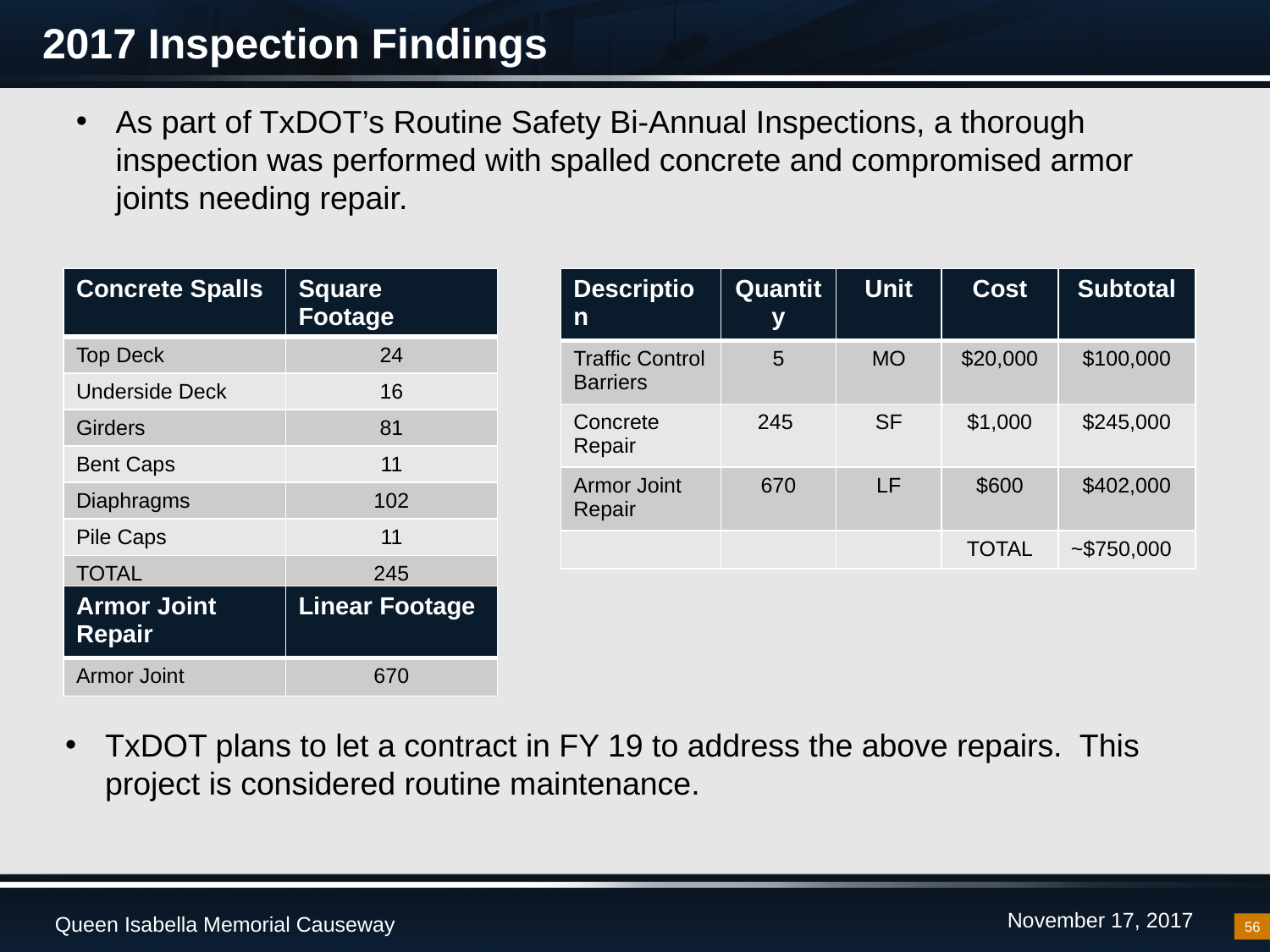

# 2017 Inspection Findings
As part of TxDOT’s Routine Safety Bi-Annual Inspections, a thorough inspection was performed with spalled concrete and compromised armor joints needing repair.
| Concrete Spalls | Square Footage |
| --- | --- |
| Top Deck | 24 |
| Underside Deck | 16 |
| Girders | 81 |
| Bent Caps | 11 |
| Diaphragms | 102 |
| Pile Caps | 11 |
| TOTAL | 245 |
| Description | Quantity | Unit | Cost | Subtotal |
| --- | --- | --- | --- | --- |
| Traffic Control Barriers | 5 | MO | $20,000 | $100,000 |
| Concrete Repair | 245 | SF | $1,000 | $245,000 |
| Armor Joint Repair | 670 | LF | $600 | $402,000 |
|  |  |  | TOTAL | ~$750,000 |
| Armor Joint Repair | Linear Footage |
| --- | --- |
| Armor Joint | 670 |
TxDOT plans to let a contract in FY 19 to address the above repairs.  This project is considered routine maintenance.
56